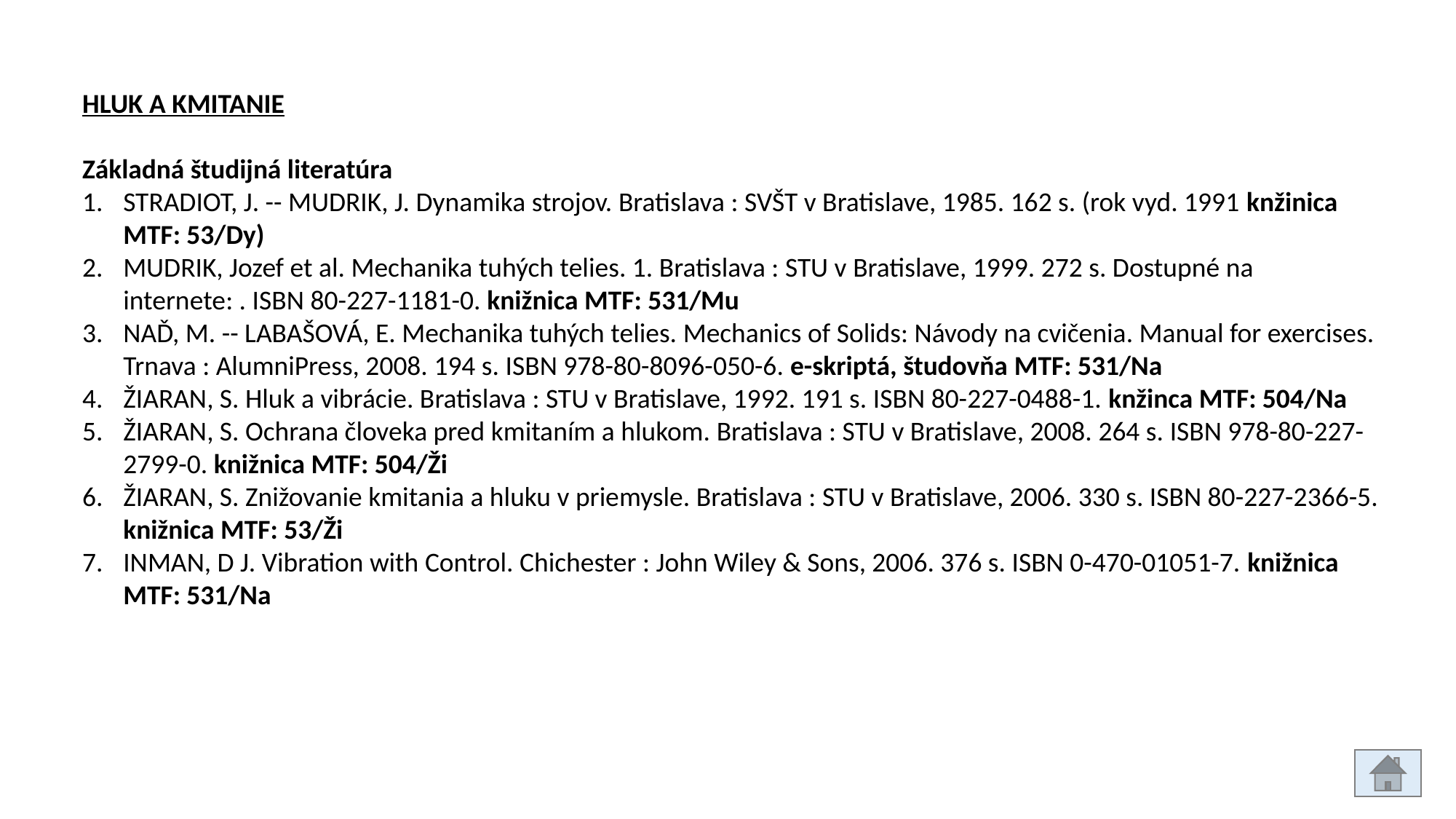

HLUK A KMITANIE

Základná študijná literatúra
STRADIOT, J. -- MUDRIK, J. Dynamika strojov. Bratislava : SVŠT v Bratislave, 1985. 162 s. (rok vyd. 1991 knžinica MTF: 53/Dy)
MUDRIK, Jozef et al. Mechanika tuhých telies. 1. Bratislava : STU v Bratislave, 1999. 272 s. Dostupné na internete: . ISBN 80-227-1181-0. knižnica MTF: 531/Mu
NAĎ, M. -- LABAŠOVÁ, E. Mechanika tuhých telies. Mechanics of Solids: Návody na cvičenia. Manual for exercises. Trnava : AlumniPress, 2008. 194 s. ISBN 978-80-8096-050-6. e-skriptá, študovňa MTF: 531/Na
ŽIARAN, S. Hluk a vibrácie. Bratislava : STU v Bratislave, 1992. 191 s. ISBN 80-227-0488-1. knžinca MTF: 504/Na
ŽIARAN, S. Ochrana človeka pred kmitaním a hlukom. Bratislava : STU v Bratislave, 2008. 264 s. ISBN 978-80-227-2799-0. knižnica MTF: 504/Ži
ŽIARAN, S. Znižovanie kmitania a hluku v priemysle. Bratislava : STU v Bratislave, 2006. 330 s. ISBN 80-227-2366-5. knižnica MTF: 53/Ži
INMAN, D J. Vibration with Control. Chichester : John Wiley & Sons, 2006. 376 s. ISBN 0-470-01051-7. knižnica MTF: 531/Na